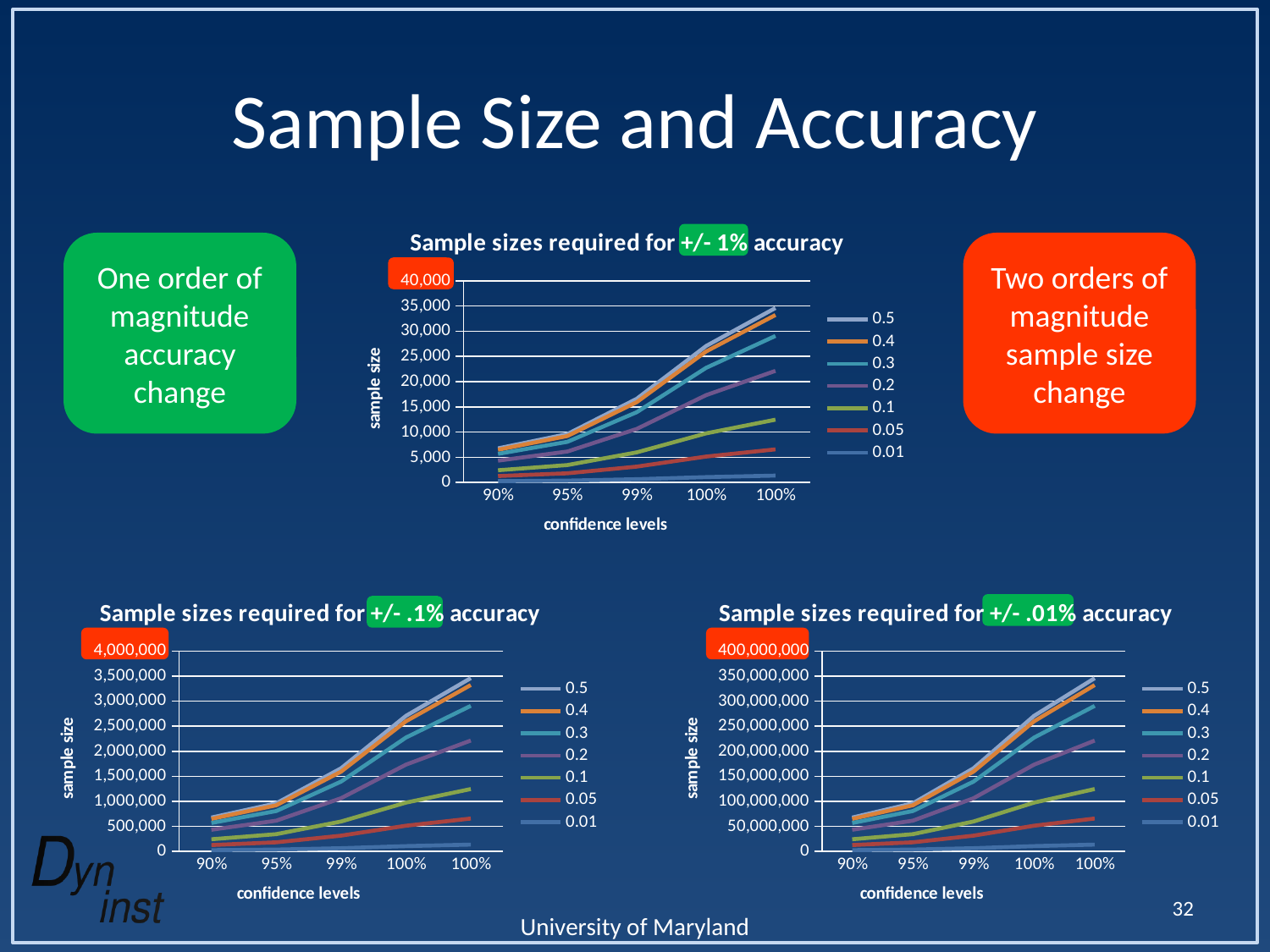

# Sample Size and Accuracy

### Chart: Sample sizes required for +/- 1% accuracy

| Category |  |  |  |  |  |  |  |
|---|---|---|---|---|---|---|---|
| 0.9 | 6766.0 | 6495.0 | 5683.0 | 4330.0 | 2436.0 | 1286.0 | 268.0 |
| 0.95000000000000062 | 9604.0 | 9220.0 | 8068.0 | 6147.0 | 3458.0 | 1825.0 | 381.0 |
| 0.99 | 16590.0 | 15926.0 | 13936.0 | 10618.0 | 5973.0 | 3152.0 | 657.0 |
| 0.999 | 27061.0 | 25978.0 | 22731.0 | 17319.0 | 9742.0 | 5142.0 | 1072.0 |
| 0.99980000000000002 | 34596.0 | 33213.0 | 29061.0 | 22142.0 | 12455.0 | 6574.0 | 1371.0 |
One order of magnitude accuracy change
Two orders of magnitude sample size change

### Chart: Sample sizes required for +/- .1% accuracy

| Category |  |  |  |  |  |  |  |
|---|---|---|---|---|---|---|---|
| 0.9 | 676507.0 | 649446.0 | 568266.0 | 432964.0 | 243543.0 | 128537.0 | 26790.0 |
| 0.95000000000000062 | 960400.0 | 921984.0 | 806736.0 | 614656.0 | 345744.0 | 182476.0 | 38032.0 |
| 0.99 | 1658944.0 | 1592587.0 | 1393513.0 | 1061725.0 | 597220.0 | 315200.0 | 65695.0 |
| 0.999 | 2706025.0 | 2597784.0 | 2273061.0 | 1731856.0 | 974169.0 | 514145.0 | 107159.0 |
| 0.99980000000000002 | 3459600.0 | 3321216.0 | 2906064.0 | 2214144.0 | 1245456.0 | 657324.0 | 137001.0 |

### Chart: Sample sizes required for +/- .01% accuracy

| Category |  |  |  |  |  |  |  |
|---|---|---|---|---|---|---|---|
| 0.9 | 67650625.0 | 64944600.0 | 56826525.0 | 43296400.0 | 24354225.0 | 12853619.0 | 2678965.0 |
| 0.95000000000000062 | 96040000.0 | 92198400.0 | 80673600.0 | 61465600.0 | 34574400.0 | 18247600.0 | 3803184.0 |
| 0.99 | 165894400.0 | 159258624.0 | 139351296.0 | 106172416.0 | 59721984.0 | 31519936.0 | 6569419.0 |
| 0.999 | 270602500.0 | 259778400.0 | 227306100.0 | 173185600.0 | 97416900.0 | 51414475.0 | 10715859.0 |
| 0.99980000000000002 | 345960000.0 | 332121600.0 | 290606400.0 | 221414400.0 | 124545600.0 | 65732400.0 | 13700016.0 |

32